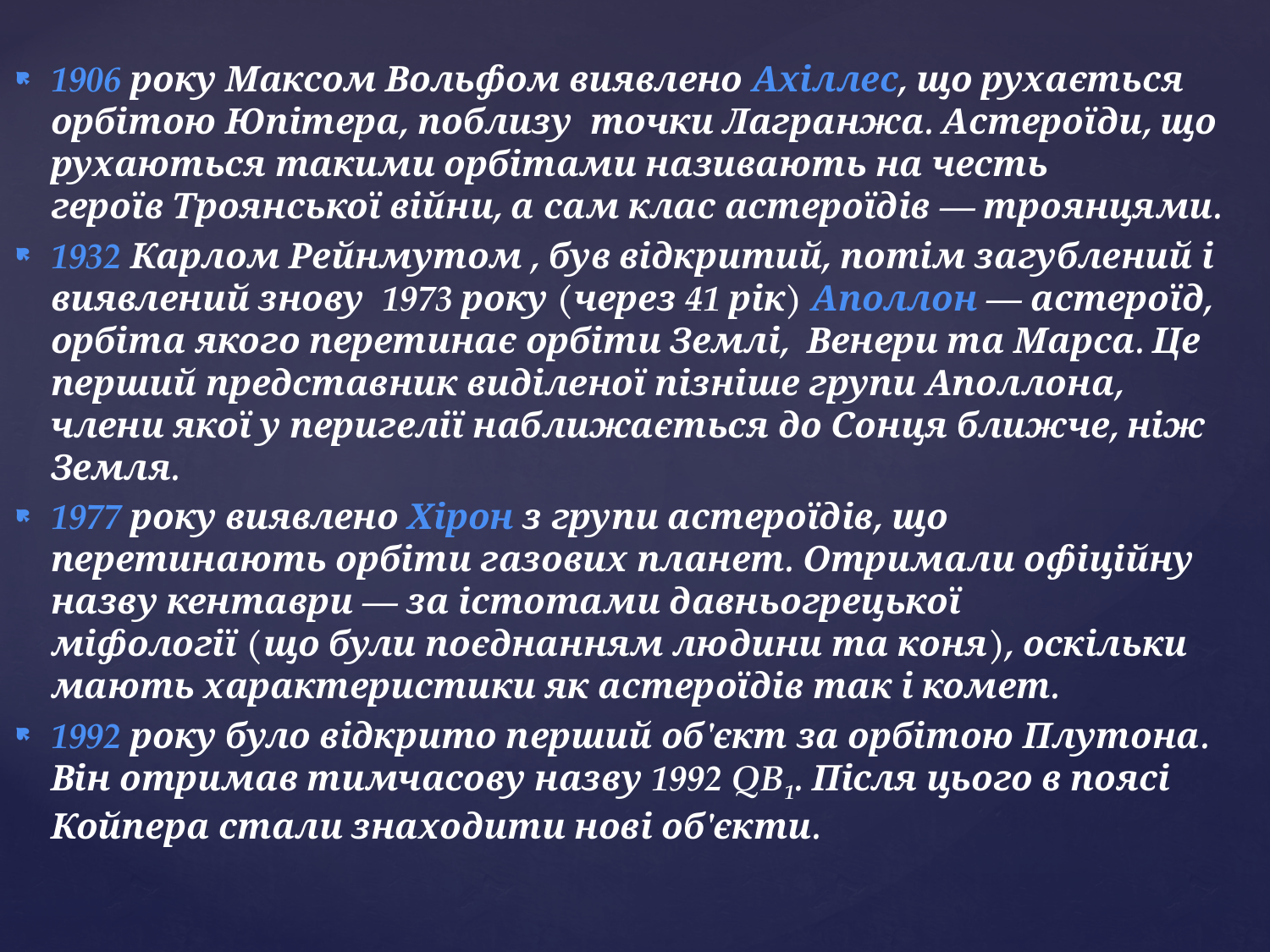

1906 року Максом Вольфом виявлено Ахіллес, що рухається орбітою Юпітера, поблизу  точки Лагранжа. Астероїди, що рухаються такими орбітами називають на честь героїв Троянської війни, а сам клас астероїдів — троянцями.
1932 Карлом Рейнмутом , був відкритий, потім загублений і виявлений знову  1973 року (через 41 рік) Аполлон — астероїд, орбіта якого перетинає орбіти Землі,  Венери та Марса. Це перший представник виділеної пізніше групи Аполлона, члени якої у перигелії наближається до Сонця ближче, ніж Земля.
1977 року виявлено Хірон з групи астероїдів, що перетинають орбіти газових планет. Отримали офіційну назву кентаври — за істотами давньогрецької міфології (що були поєднанням людини та коня), оскільки мають характеристики як астероїдів так і комет.
1992 року було відкрито перший об'єкт за орбітою Плутона. Він отримав тимчасову назву 1992 QB1. Після цього в поясі Койпера стали знаходити нові об'єкти.